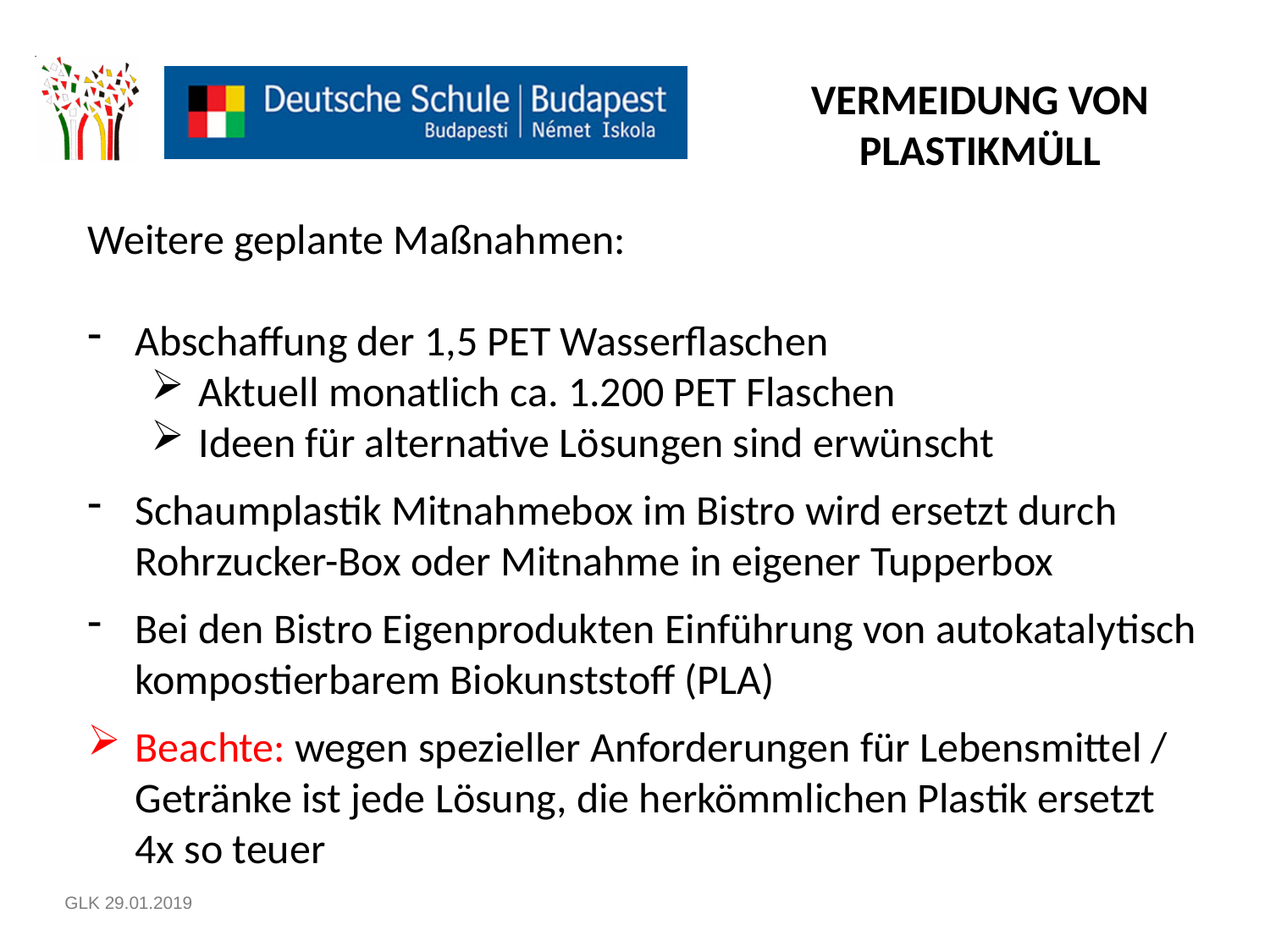

VERMEIDUNG VON PLASTIKMÜLL
Weitere geplante Maßnahmen:

Abschaffung der 1,5 PET Wasserflaschen
Aktuell monatlich ca. 1.200 PET Flaschen
Ideen für alternative Lösungen sind erwünscht

Schaumplastik Mitnahmebox im Bistro wird ersetzt durch Rohrzucker-Box oder Mitnahme in eigener Tupperbox

Bei den Bistro Eigenprodukten Einführung von autokatalytisch kompostierbarem Biokunststoff (PLA)

Beachte: wegen spezieller Anforderungen für Lebensmittel / Getränke ist jede Lösung, die herkömmlichen Plastik ersetzt 4x so teuer